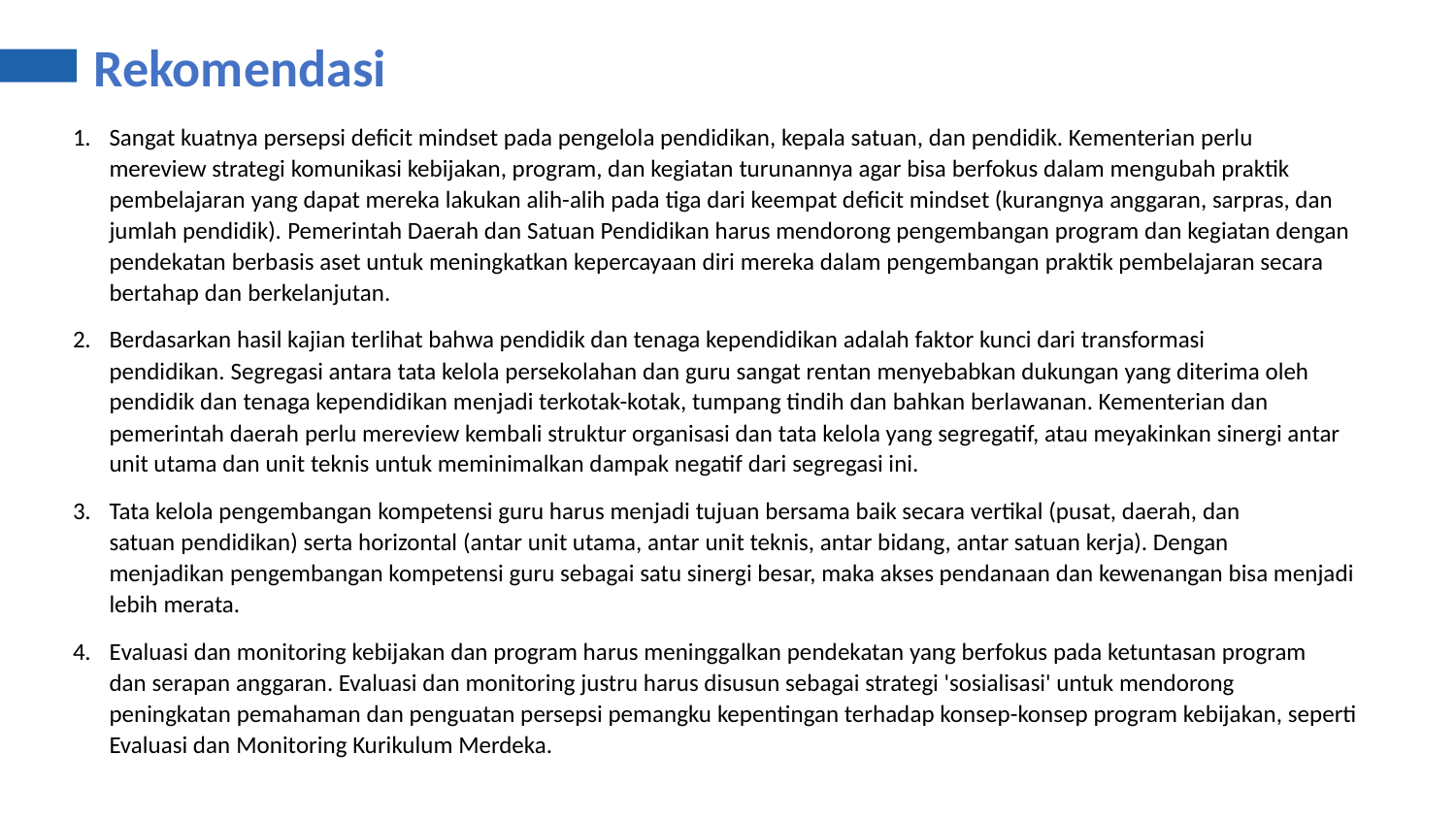

# Rekomendasi
Sangat kuatnya persepsi deficit mindset pada pengelola pendidikan, kepala satuan, dan pendidik. Kementerian perlu mereview strategi komunikasi kebijakan, program, dan kegiatan turunannya agar bisa berfokus dalam mengubah praktik pembelajaran yang dapat mereka lakukan alih-alih pada tiga dari keempat deficit mindset (kurangnya anggaran, sarpras, dan jumlah pendidik). Pemerintah Daerah dan Satuan Pendidikan harus mendorong pengembangan program dan kegiatan dengan pendekatan berbasis aset untuk meningkatkan kepercayaan diri mereka dalam pengembangan praktik pembelajaran secara bertahap dan berkelanjutan.
Berdasarkan hasil kajian terlihat bahwa pendidik dan tenaga kependidikan adalah faktor kunci dari transformasi pendidikan. Segregasi antara tata kelola persekolahan dan guru sangat rentan menyebabkan dukungan yang diterima oleh pendidik dan tenaga kependidikan menjadi terkotak-kotak, tumpang tindih dan bahkan berlawanan. Kementerian dan pemerintah daerah perlu mereview kembali struktur organisasi dan tata kelola yang segregatif, atau meyakinkan sinergi antar unit utama dan unit teknis untuk meminimalkan dampak negatif dari segregasi ini.
Tata kelola pengembangan kompetensi guru harus menjadi tujuan bersama baik secara vertikal (pusat, daerah, dan satuan pendidikan) serta horizontal (antar unit utama, antar unit teknis, antar bidang, antar satuan kerja). Dengan menjadikan pengembangan kompetensi guru sebagai satu sinergi besar, maka akses pendanaan dan kewenangan bisa menjadi lebih merata.
Evaluasi dan monitoring kebijakan dan program harus meninggalkan pendekatan yang berfokus pada ketuntasan program dan serapan anggaran. Evaluasi dan monitoring justru harus disusun sebagai strategi 'sosialisasi' untuk mendorong peningkatan pemahaman dan penguatan persepsi pemangku kepentingan terhadap konsep-konsep program kebijakan, seperti Evaluasi dan Monitoring Kurikulum Merdeka.